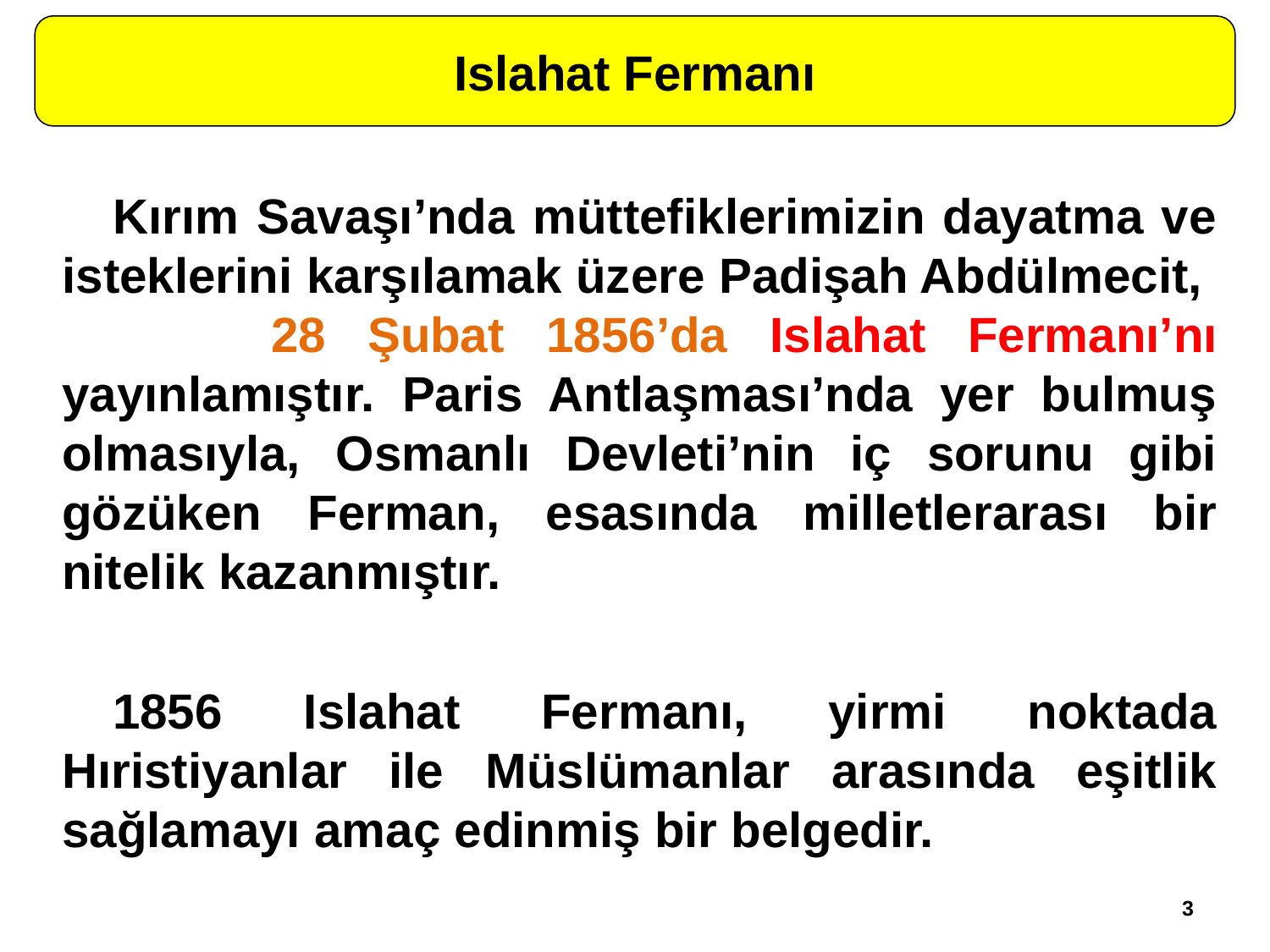

Islahat Fermanı
	Kırım Savaşı’nda müttefiklerimizin dayatma ve isteklerini karşılamak üzere Padişah Abdülmecit,       28 Şubat 1856’da Islahat Fermanı’nı yayınlamıştır. Paris Antlaşması’nda yer bulmuş olmasıyla, Osmanlı Devleti’nin iç sorunu gibi gözüken Ferman, esasında milletlerarası bir nitelik kazanmıştır.

	1856 Islahat Fermanı, yirmi noktada Hıristiyanlar ile Müslümanlar arasında eşitlik sağlamayı amaç edinmiş bir belgedir.

3